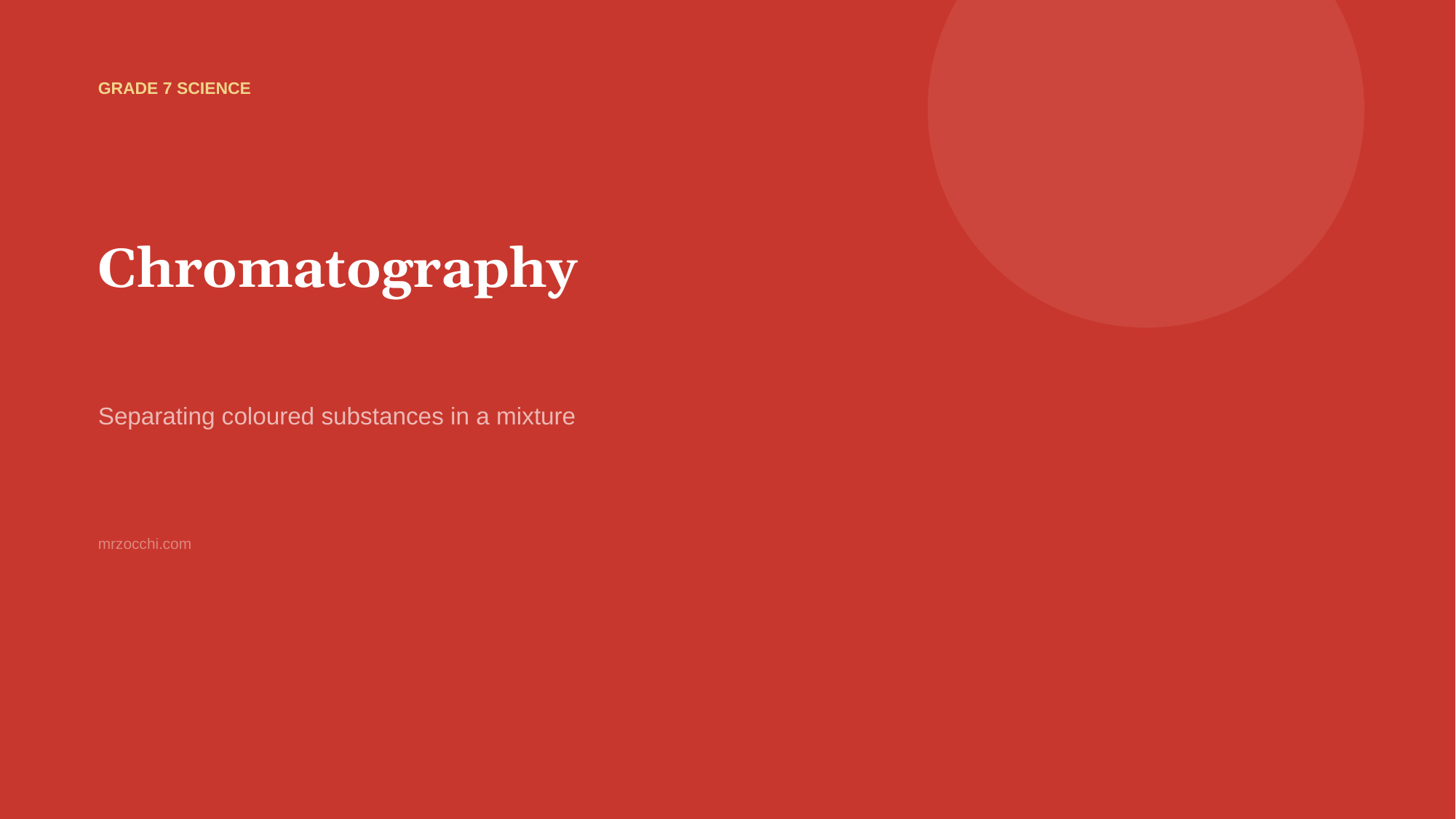

GRADE 7 SCIENCE
Chromatography
Separating coloured substances in a mixture
mrzocchi.com